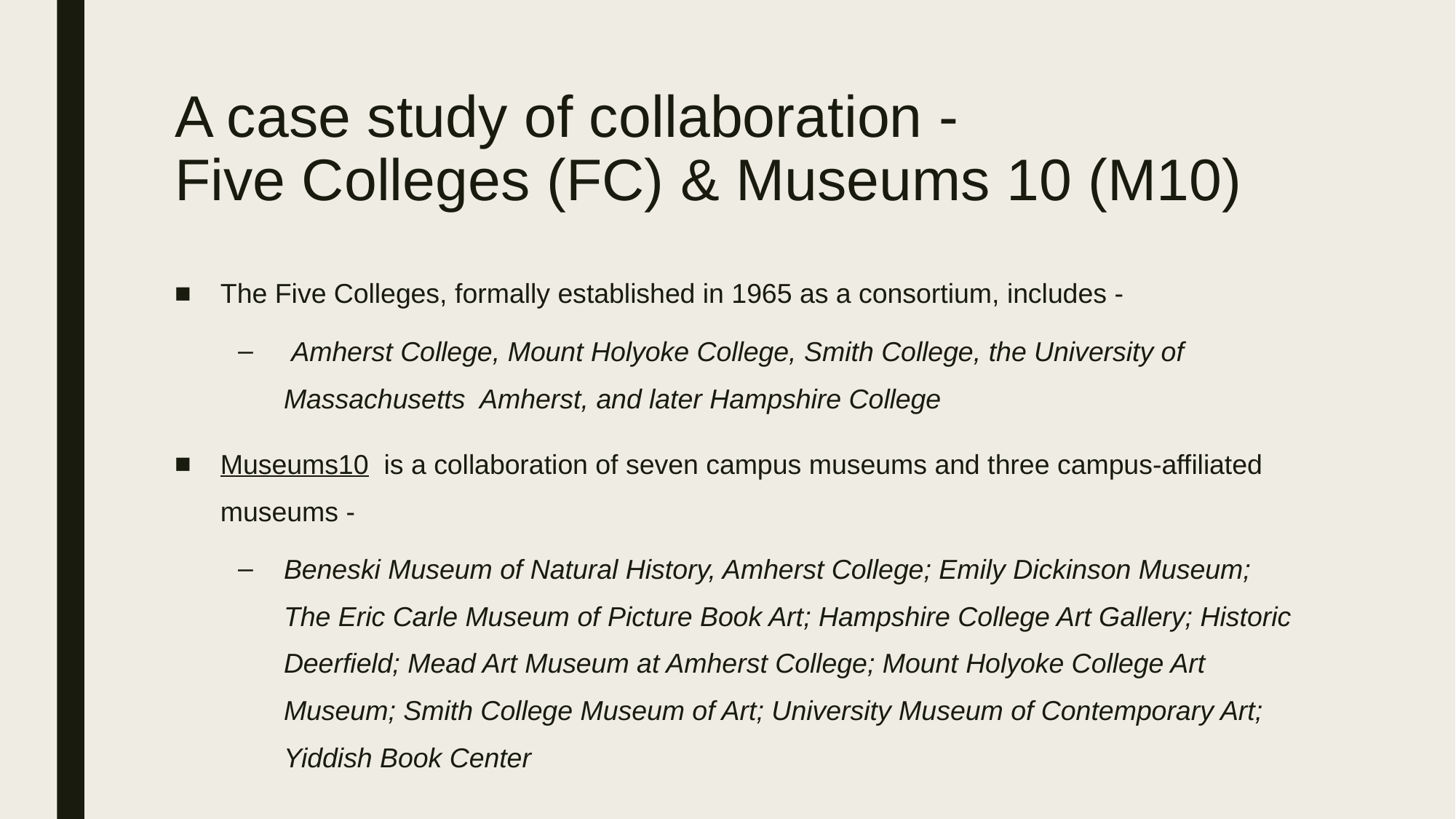

# A case study of collaboration - Five Colleges (FC) & Museums 10 (M10)
The Five Colleges, formally established in 1965 as a consortium, includes -
 Amherst College, Mount Holyoke College, Smith College, the University of Massachusetts  Amherst, and later Hampshire College
Museums10  is a collaboration of seven campus museums and three campus-affiliated museums -
Beneski Museum of Natural History, Amherst College; Emily Dickinson Museum; The Eric Carle Museum of Picture Book Art; Hampshire College Art Gallery; Historic Deerfield; Mead Art Museum at Amherst College; Mount Holyoke College Art Museum; Smith College Museum of Art; University Museum of Contemporary Art; Yiddish Book Center